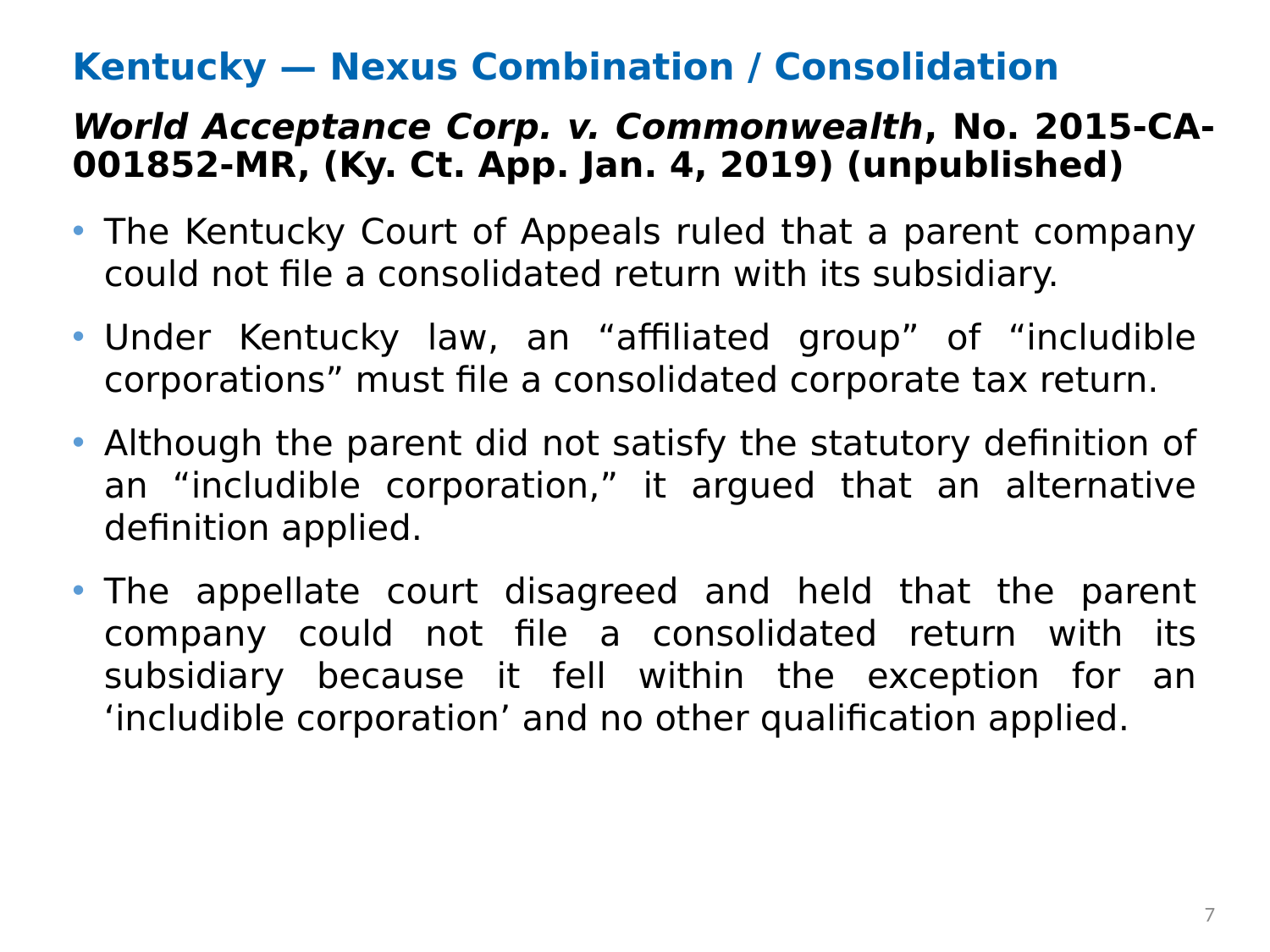

# Kentucky — Nexus Combination / Consolidation
World Acceptance Corp. v. Commonwealth, No. 2015-CA-001852-MR, (Ky. Ct. App. Jan. 4, 2019) (unpublished)
The Kentucky Court of Appeals ruled that a parent company could not file a consolidated return with its subsidiary.
Under Kentucky law, an “affiliated group” of “includible corporations” must file a consolidated corporate tax return.
Although the parent did not satisfy the statutory definition of an “includible corporation,” it argued that an alternative definition applied.
The appellate court disagreed and held that the parent company could not file a consolidated return with its subsidiary because it fell within the exception for an ‘includible corporation’ and no other qualification applied.
7